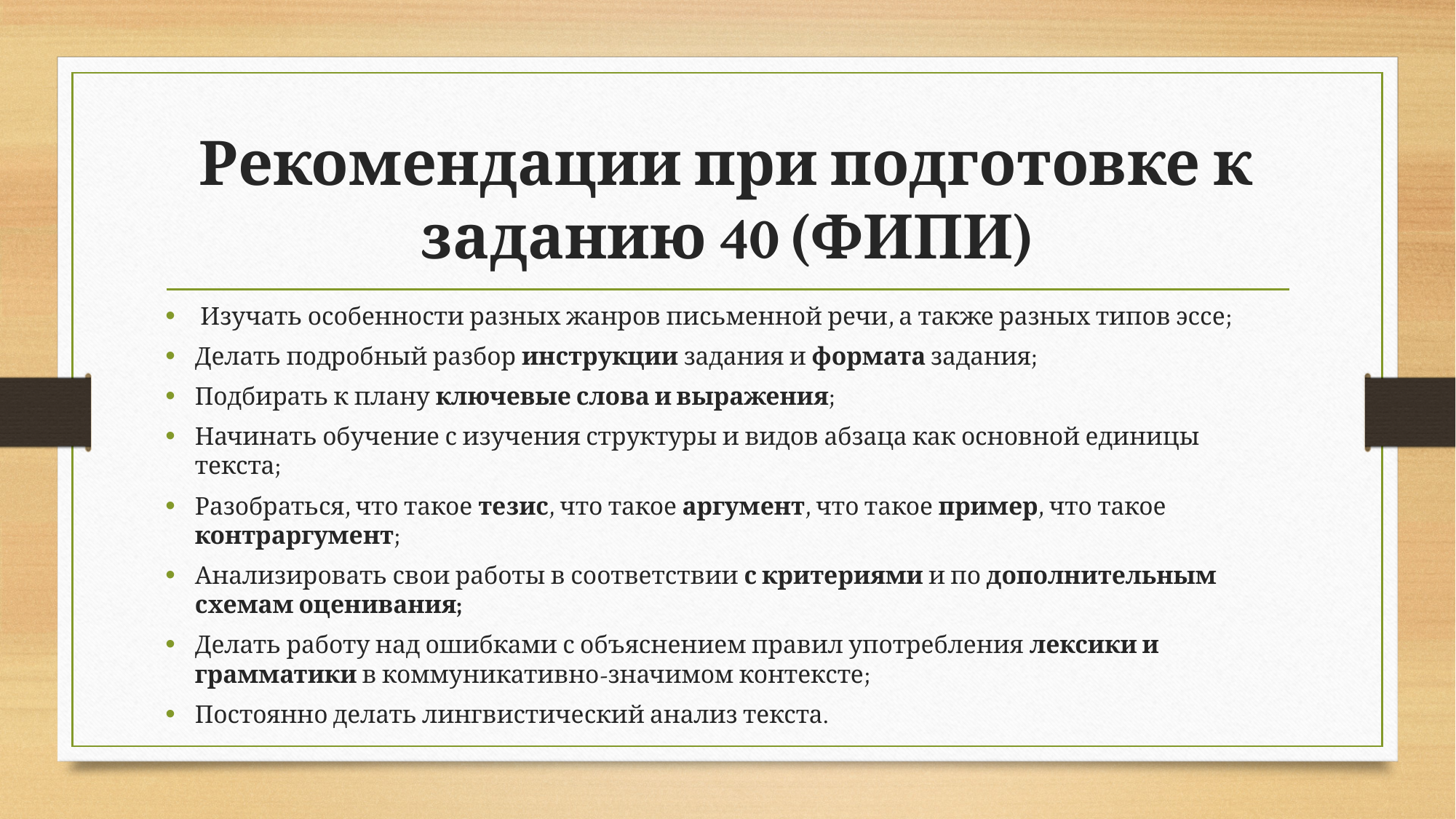

# Рекомендации при подготовке к заданию 40 (ФИПИ)
 Изучать особенности разных жанров письменной речи, а также разных типов эссе;
Делать подробный разбор инструкции задания и формата задания;
Подбирать к плану ключевые слова и выражения;
Начинать обучение с изучения структуры и видов абзаца как основной единицы текста;
Разобраться, что такое тезис, что такое аргумент, что такое пример, что такое контраргумент;
Анализировать свои работы в соответствии с критериями и по дополнительным схемам оценивания;
Делать работу над ошибками с объяснением правил употребления лексики и грамматики в коммуникативно-значимом контексте;
Постоянно делать лингвистический анализ текста.